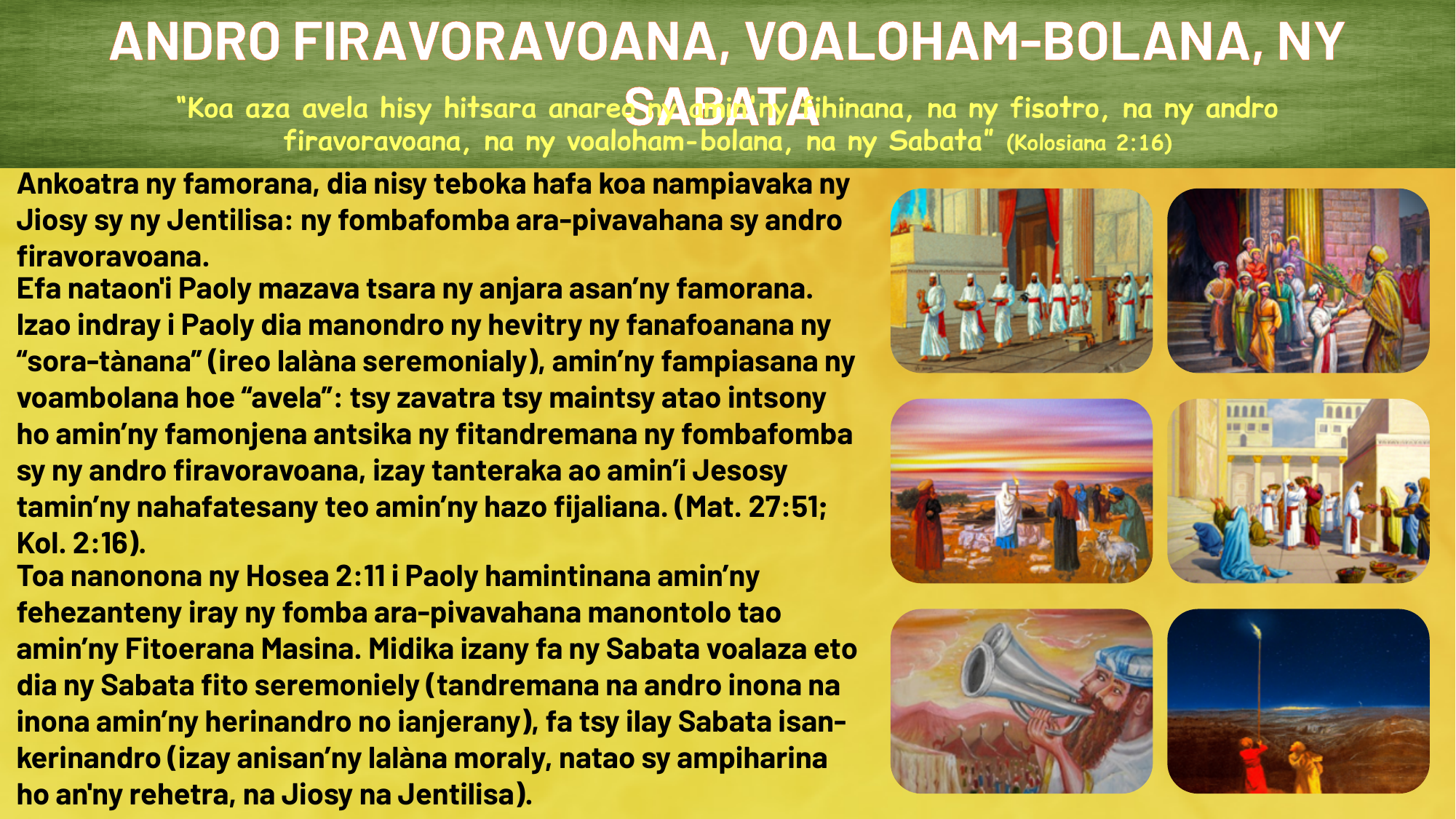

ANDRO FIRAVORAVOANA, VOALOHAM-BOLANA, NY SABATA
“Koa aza avela hisy hitsara anareo ny amin'ny fihinana, na ny fisotro, na ny andro firavoravoana, na ny voaloham-bolana, na ny Sabata” (Kolosiana 2:16)
Ankoatra ny famorana, dia nisy teboka hafa koa nampiavaka ny Jiosy sy ny Jentilisa: ny fombafomba ara-pivavahana sy andro firavoravoana.

Efa nataon'i Paoly mazava tsara ny anjara asan’ny famorana. Izao indray i Paoly dia manondro ny hevitry ny fanafoanana ny “sora-tànana” (ireo lalàna seremonialy), amin’ny fampiasana ny voambolana hoe “avela”: tsy zavatra tsy maintsy atao intsony ho amin’ny famonjena antsika ny fitandremana ny fombafomba sy ny andro firavoravoana, izay tanteraka ao amin’i Jesosy tamin’ny nahafatesany teo amin’ny hazo fijaliana. (Mat. 27:51; Kol. 2:16).
Toa nanonona ny Hosea 2:11 i Paoly hamintinana amin’ny fehezanteny iray ny fomba ara-pivavahana manontolo tao amin’ny Fitoerana Masina. Midika izany fa ny Sabata voalaza eto dia ny Sabata fito seremoniely (tandremana na andro inona na inona amin’ny herinandro no ianjerany), fa tsy ilay Sabata isan-kerinandro (izay anisan’ny lalàna moraly, natao sy ampiharina ho an'ny rehetra, na Jiosy na Jentilisa).